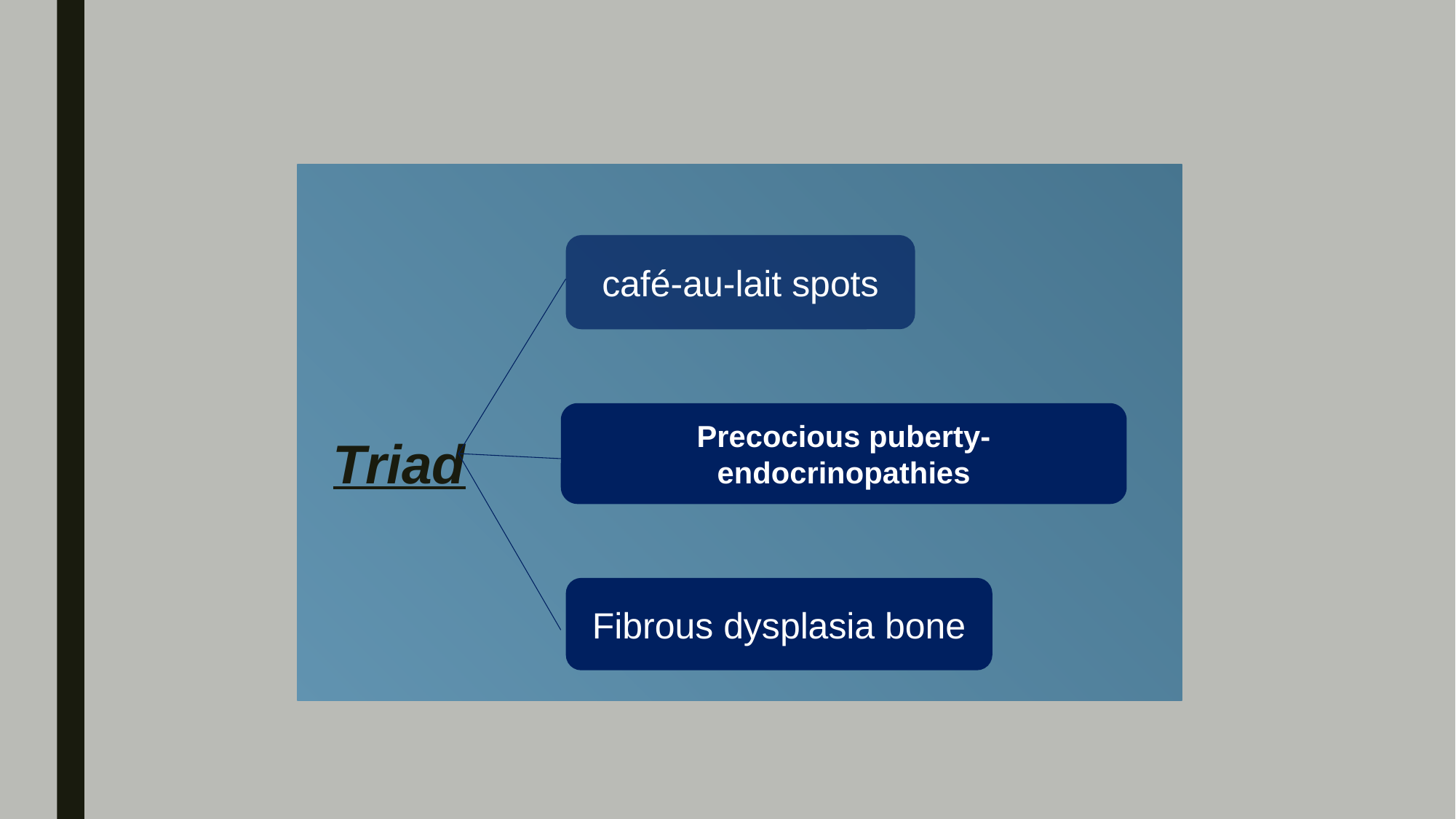

Triad
#
café-au-lait spots
Precocious puberty- endocrinopathies
Fibrous dysplasia bone